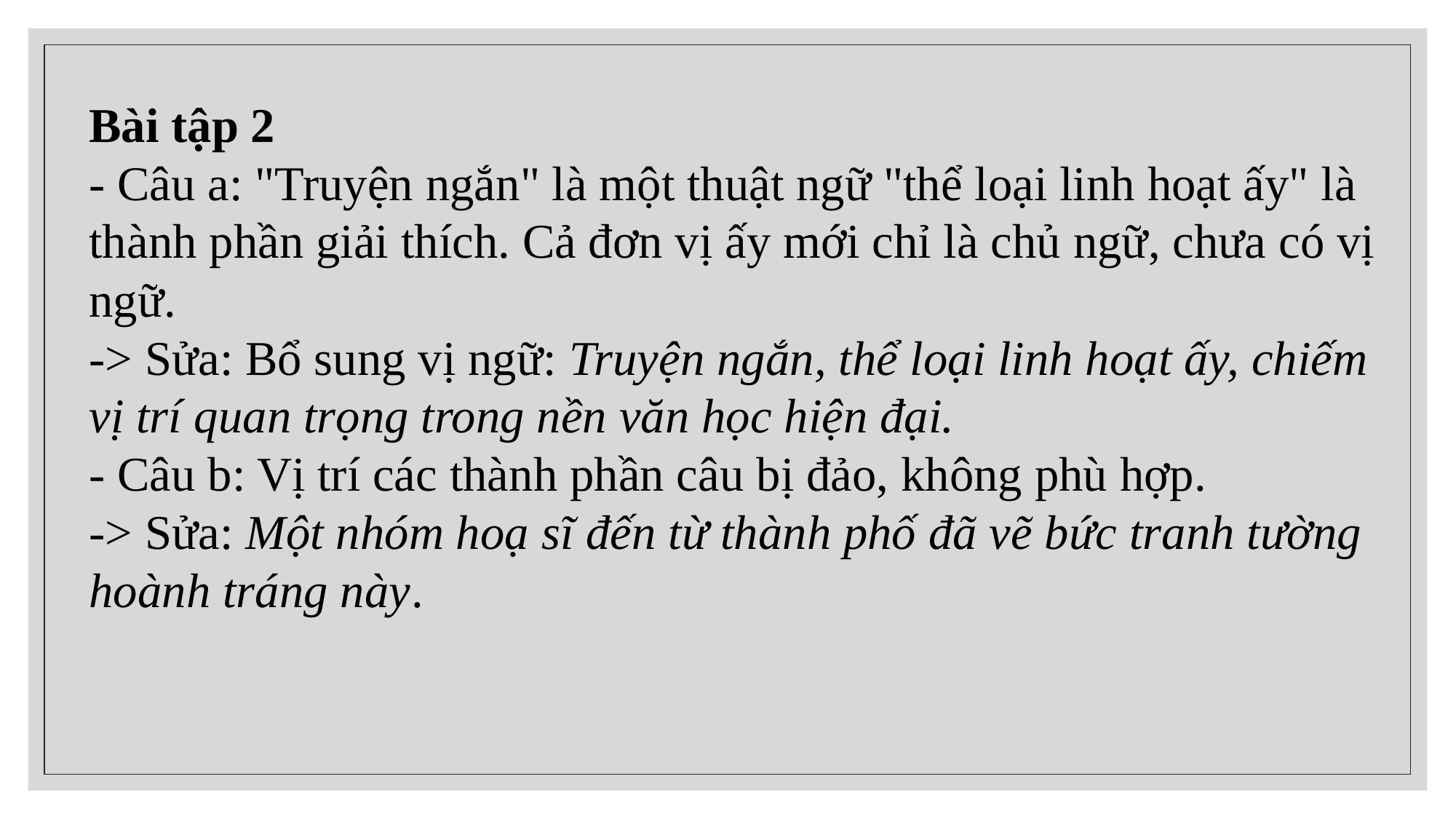

#
Bài tập 2
- Câu a: "Truyện ngắn" là một thuật ngữ "thể loại linh hoạt ấy" là thành phần giải thích. Cả đơn vị ấy mới chỉ là chủ ngữ, chưa có vị ngữ.
-> Sửa: Bổ sung vị ngữ: Truyện ngắn, thể loại linh hoạt ấy, chiếm vị trí quan trọng trong nền văn học hiện đại.
- Câu b: Vị trí các thành phần câu bị đảo, không phù hợp.
-> Sửa: Một nhóm hoạ sĩ đến từ thành phố đã vẽ bức tranh tường hoành tráng này.